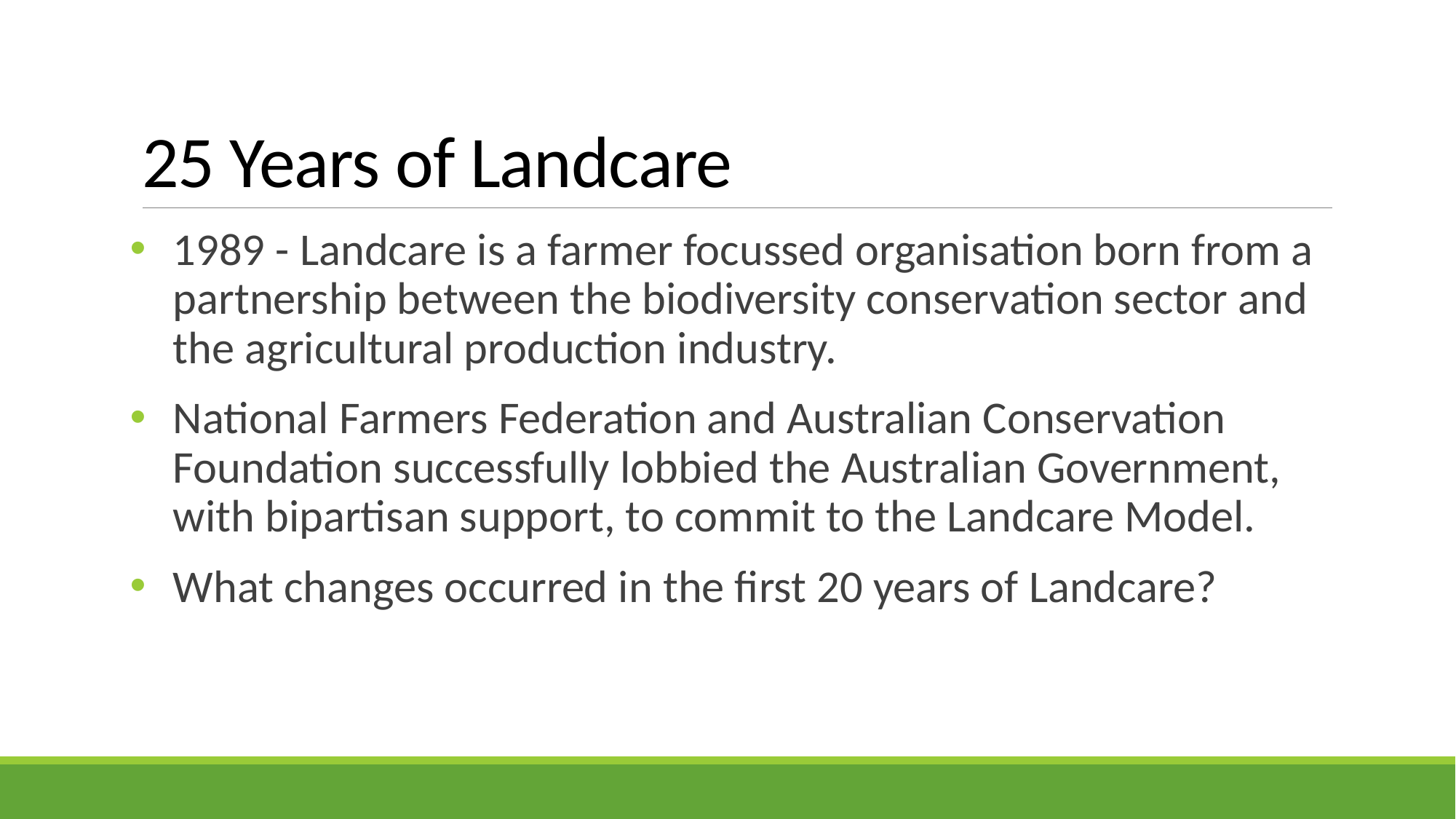

# 25 Years of Landcare
1989 - Landcare is a farmer focussed organisation born from a partnership between the biodiversity conservation sector and the agricultural production industry.
National Farmers Federation and Australian Conservation Foundation successfully lobbied the Australian Government, with bipartisan support, to commit to the Landcare Model.
What changes occurred in the first 20 years of Landcare?